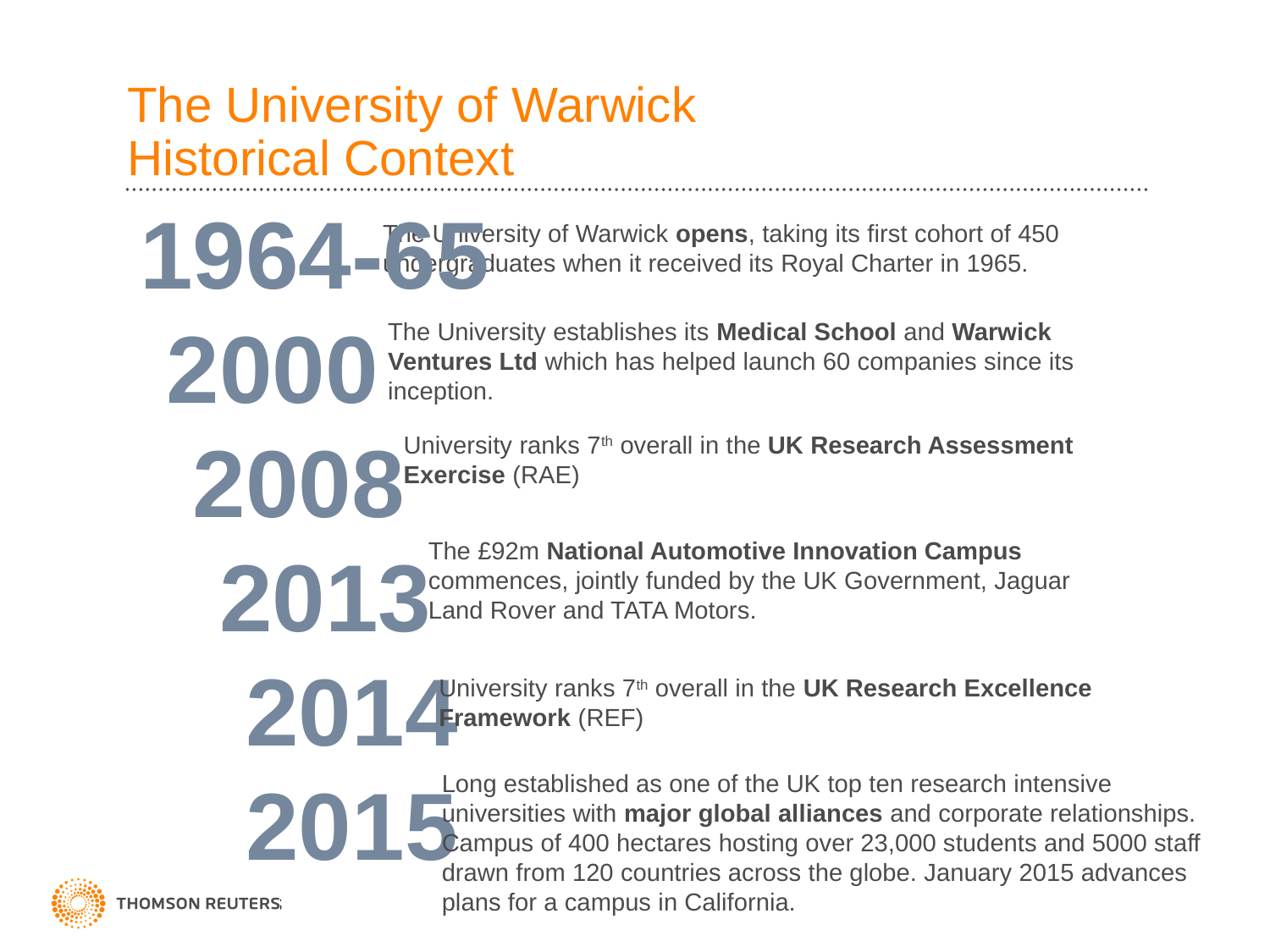

The University of Warwick
Historical Context
1964-65
 2000
  2008
   2013
    2014
    2015
The University of Warwick opens, taking its first cohort of 450 undergraduates when it received its Royal Charter in 1965.
The University establishes its Medical School and Warwick Ventures Ltd which has helped launch 60 companies since its inception.
University ranks 7th overall in the UK Research Assessment Exercise (RAE)
The £92m National Automotive Innovation Campus commences, jointly funded by the UK Government, Jaguar Land Rover and TATA Motors.
University ranks 7th overall in the UK Research Excellence Framework (REF)
Long established as one of the UK top ten research intensive universities with major global alliances and corporate relationships.  Campus of 400 hectares hosting over 23,000 students and 5000 staff drawn from 120 countries across the globe. January 2015 advances plans for a campus in California.